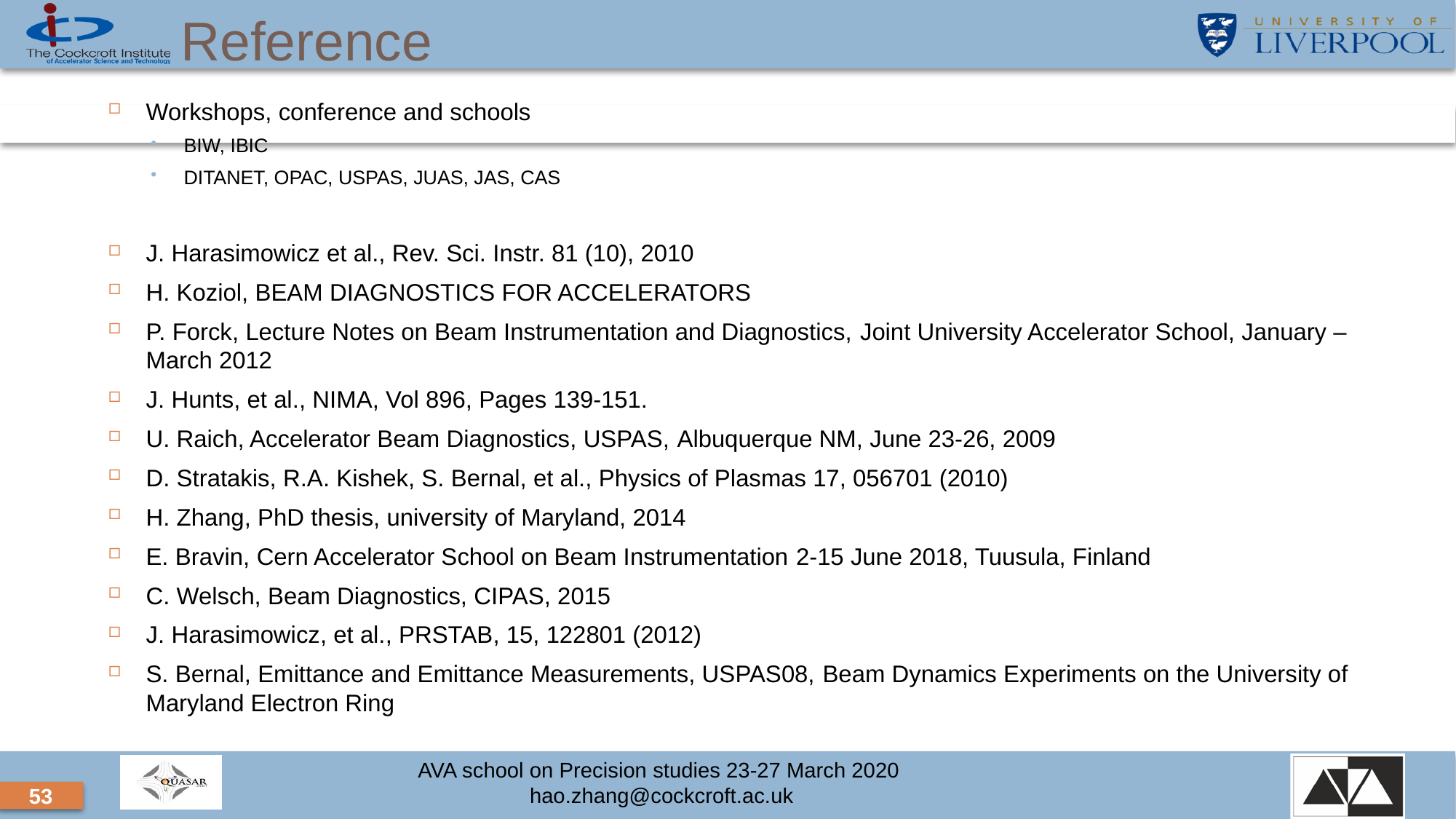

# Reference
Workshops, conference and schools
BIW, IBIC
DITANET, OPAC, USPAS, JUAS, JAS, CAS

J. Harasimowicz et al., Rev. Sci. Instr. 81 (10), 2010
H. Koziol, BEAM DIAGNOSTICS FOR ACCELERATORS
P. Forck, Lecture Notes on Beam Instrumentation and Diagnostics, Joint University Accelerator School, January – March 2012
J. Hunts, et al., NIMA, Vol 896, Pages 139-151.
U. Raich, Accelerator Beam Diagnostics, USPAS, Albuquerque NM, June 23-26, 2009
D. Stratakis, R.A. Kishek, S. Bernal, et al., Physics of Plasmas 17, 056701 (2010)
H. Zhang, PhD thesis, university of Maryland, 2014
E. Bravin, Cern Accelerator School on Beam Instrumentation 2-15 June 2018, Tuusula, Finland
C. Welsch, Beam Diagnostics, CIPAS, 2015
J. Harasimowicz, et al., PRSTAB, 15, 122801 (2012)
S. Bernal, Emittance and Emittance Measurements, USPAS08, Beam Dynamics Experiments on the University of Maryland Electron Ring

53